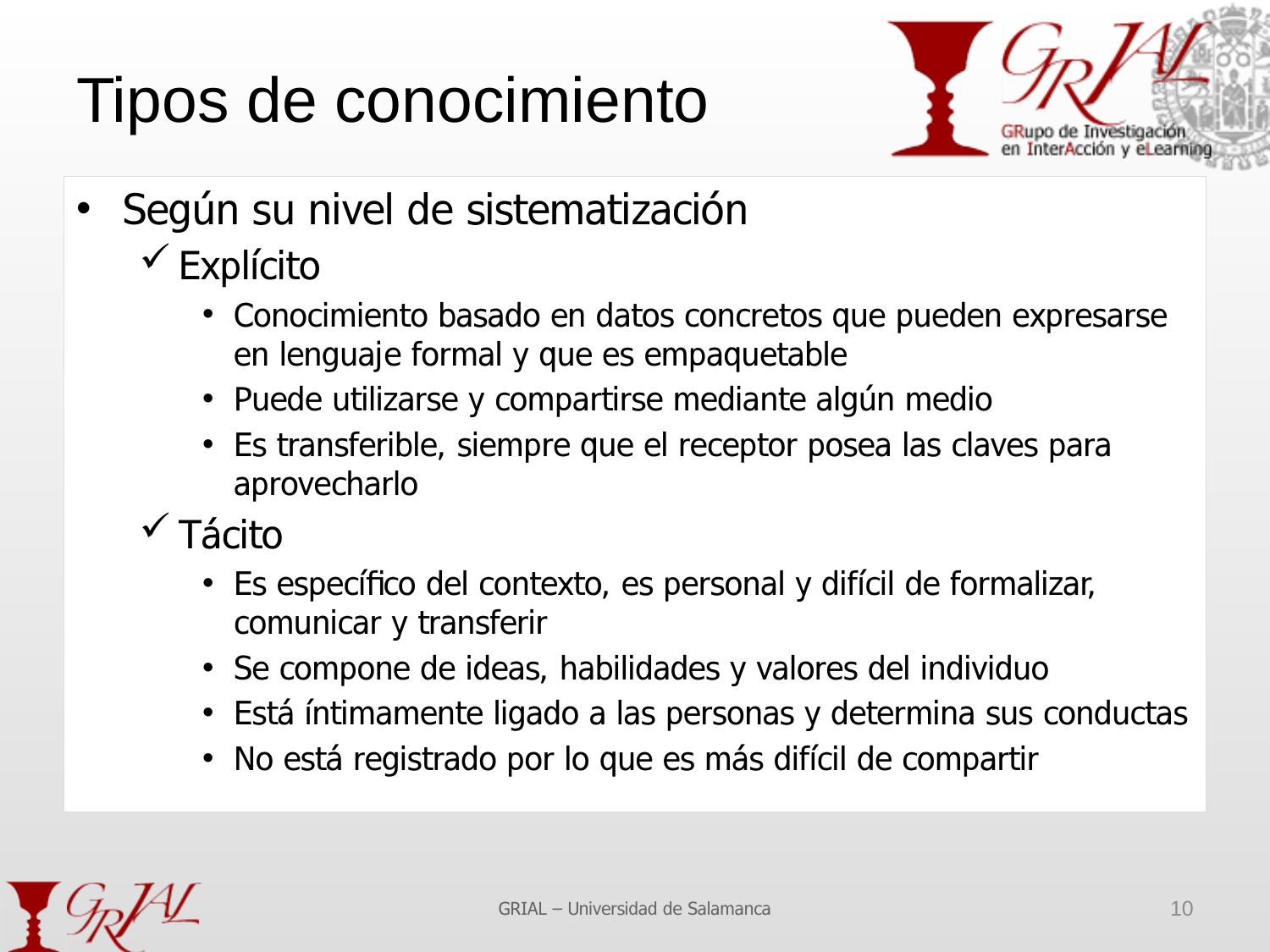

# Tipos de conocimiento
Según su nivel de sistematización
Explícito
Conocimiento basado en datos concretos que pueden expresarse en lenguaje formal y que es empaquetable
Puede utilizarse y compartirse mediante algún medio
Es transferible, siempre que el receptor posea las claves para aprovecharlo
Tácito
Es específico del contexto, es personal y difícil de formalizar, comunicar y transferir
Se compone de ideas, habilidades y valores del individuo
Está íntimamente ligado a las personas y determina sus conductas
No está registrado por lo que es más difícil de compartir

GRIAL – Universidad de Salamanca
10